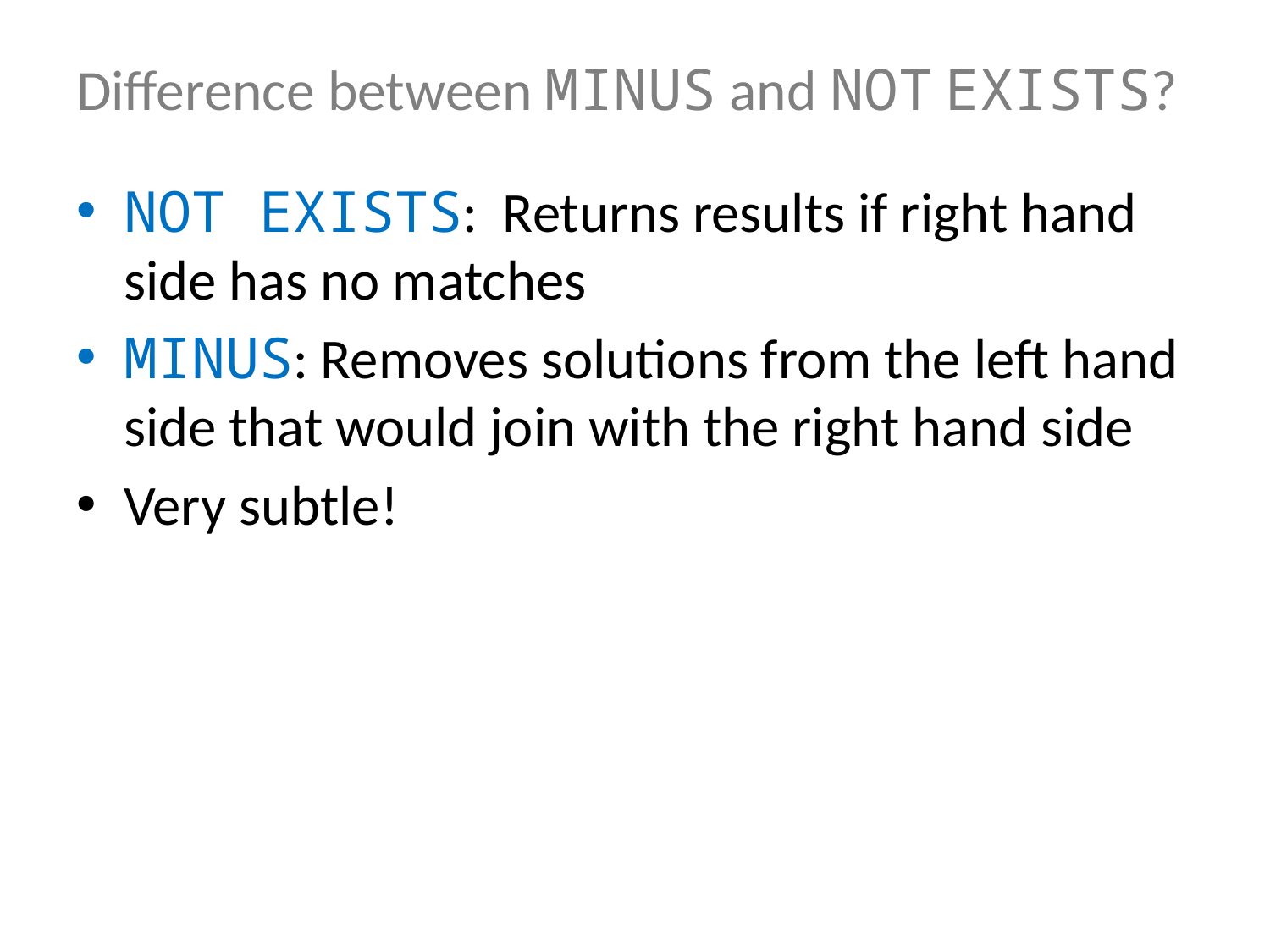

# Difference between MINUS and NOT EXISTS?
NOT EXISTS:  Returns results if right hand side has no matches
MINUS: Removes solutions from the left hand side that would join with the right hand side
Very subtle!